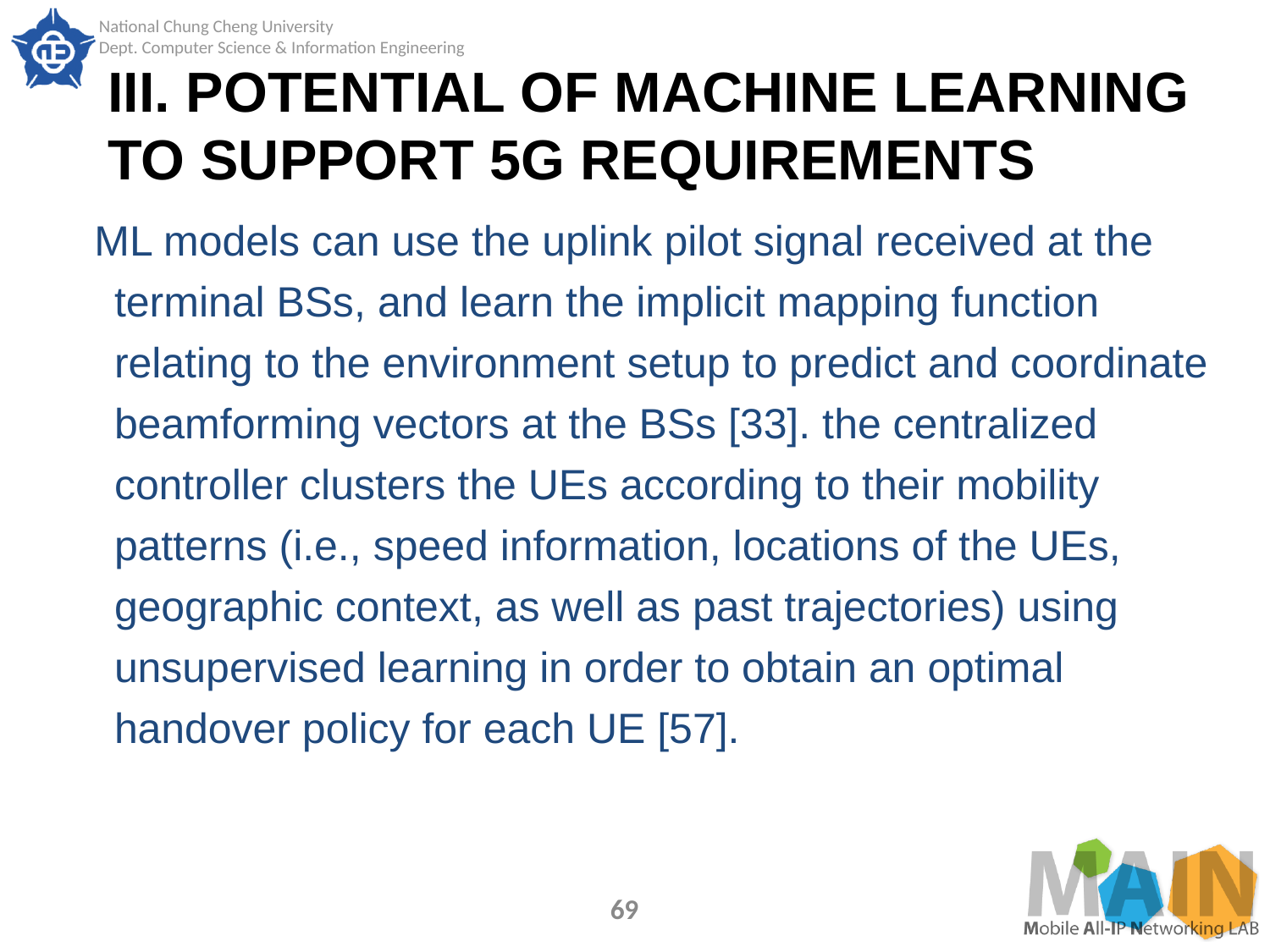

# III. POTENTIAL OF MACHINE LEARNING TO SUPPORT 5G REQUIREMENTS
 ML models can use the uplink pilot signal received at the terminal BSs, and learn the implicit mapping function relating to the environment setup to predict and coordinate beamforming vectors at the BSs [33]. the centralized controller clusters the UEs according to their mobility patterns (i.e., speed information, locations of the UEs, geographic context, as well as past trajectories) using unsupervised learning in order to obtain an optimal handover policy for each UE [57].
69